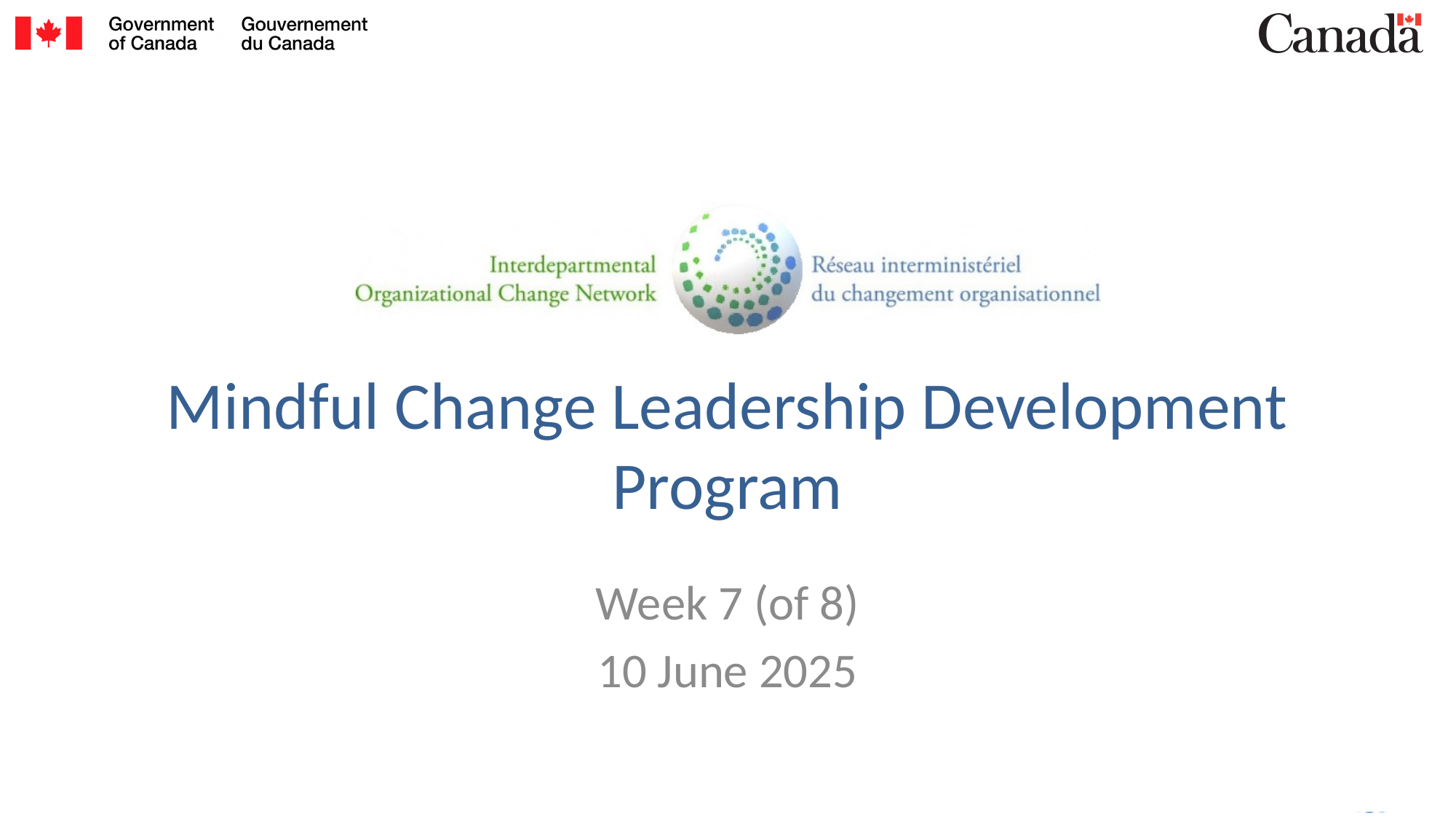

# Mindful Change Leadership Development Program
Week 7 (of 8)
10 June 2025